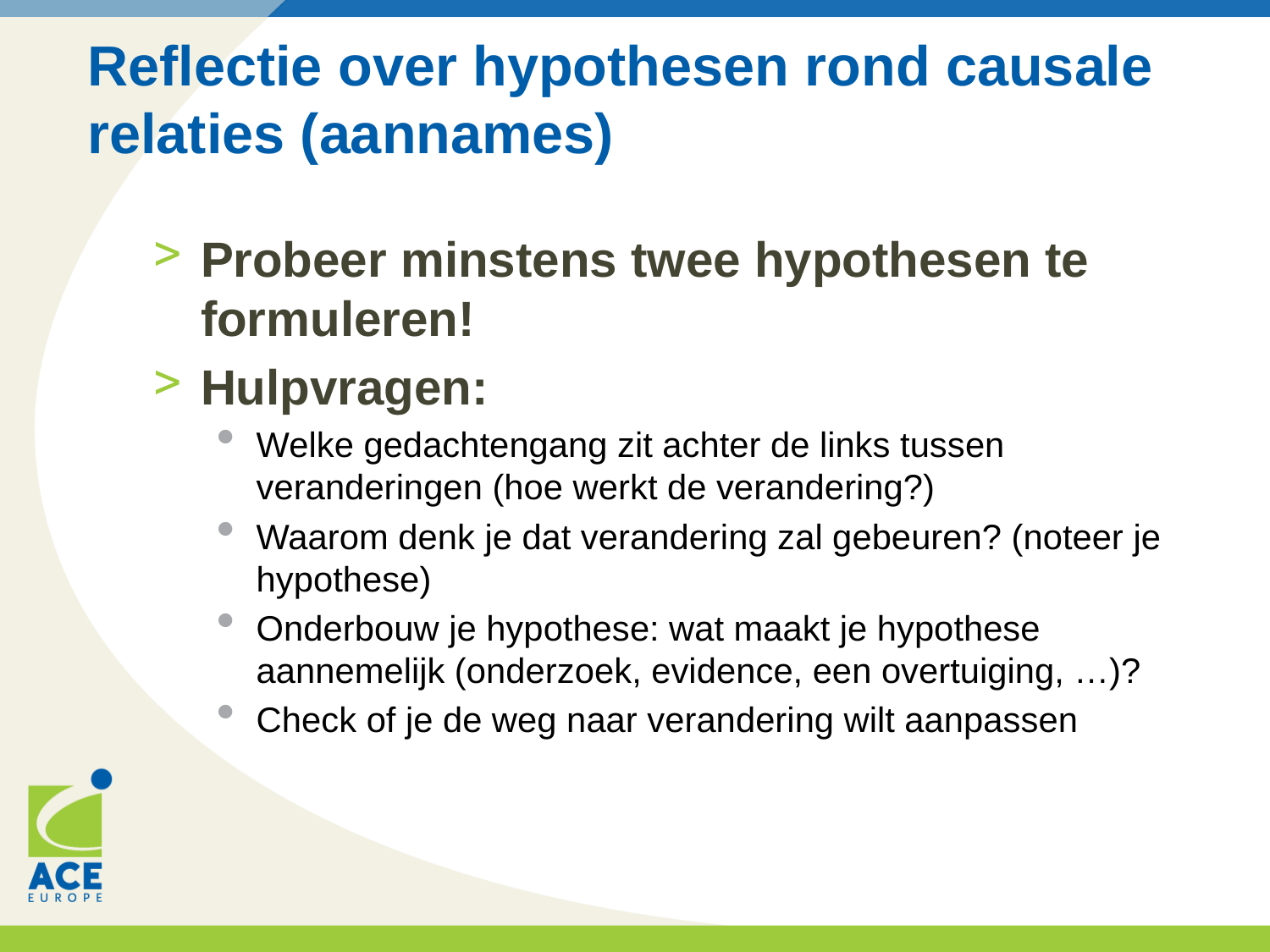

# Reflectie over hypothesen rond causale relaties (aannames)
Probeer minstens twee hypothesen te formuleren!
Hulpvragen:
Welke gedachtengang zit achter de links tussen veranderingen (hoe werkt de verandering?)
Waarom denk je dat verandering zal gebeuren? (noteer je hypothese)
Onderbouw je hypothese: wat maakt je hypothese aannemelijk (onderzoek, evidence, een overtuiging, …)?
Check of je de weg naar verandering wilt aanpassen